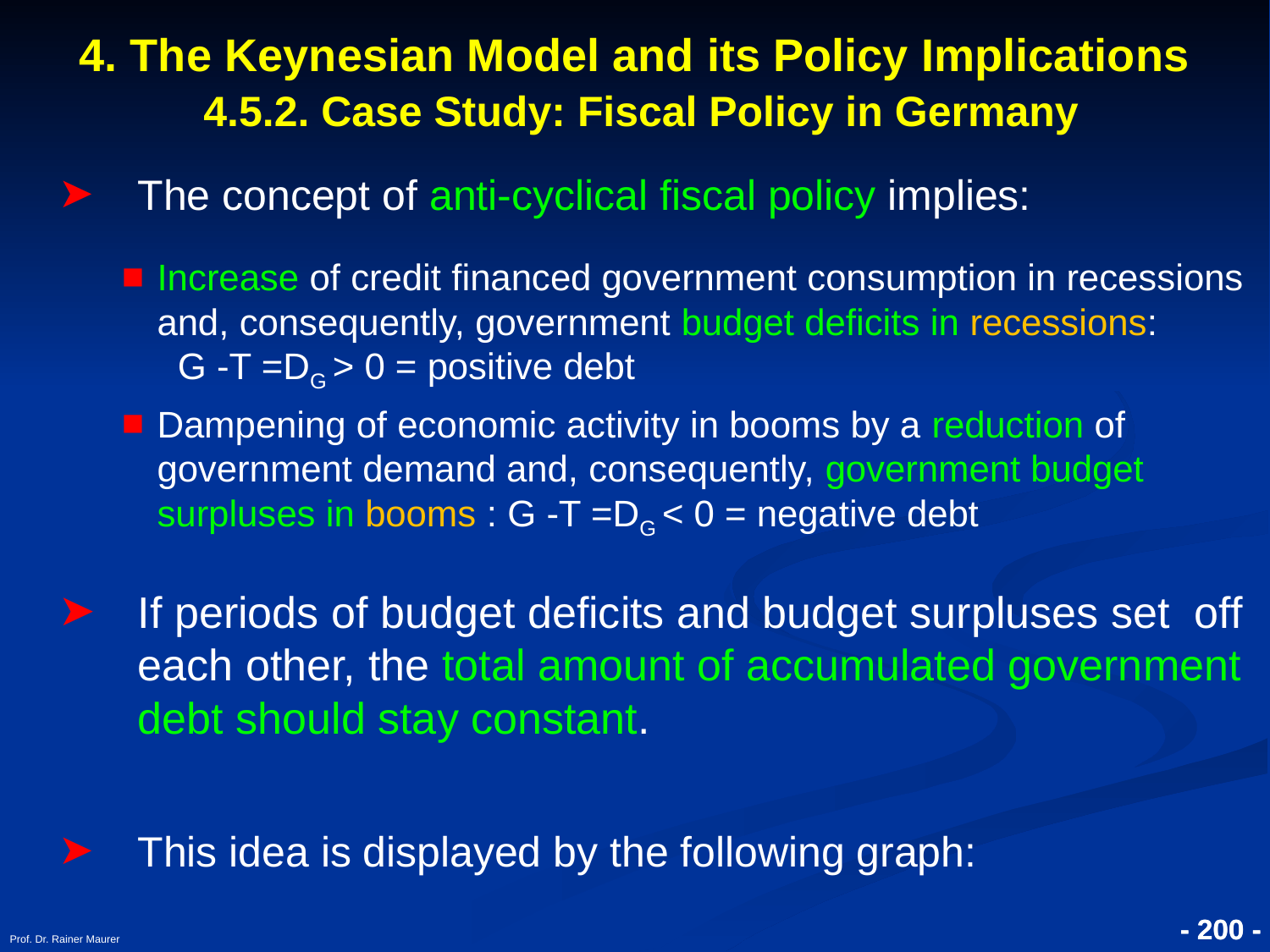

4. The Keynesian Model and its Policy Implications
 4.5.2. Case Study: Fiscal Policy in Germany
The concept of anti-cyclical fiscal policy implies:

Increase of credit financed government consumption in recessions and, consequently, government budget deficits in recessions:            G -T =DG > 0 = positive debt
Dampening of economic activity in booms by a reduction of government demand and, consequently, government budget surpluses in booms : G -T =DG < 0 = negative debt

If periods of budget deficits and budget surpluses set  off each other, the total amount of accumulated government debt should stay constant.

This idea is displayed by the following graph:
Prof. Dr. Rainer Maurer
- 200 -
- 200 -